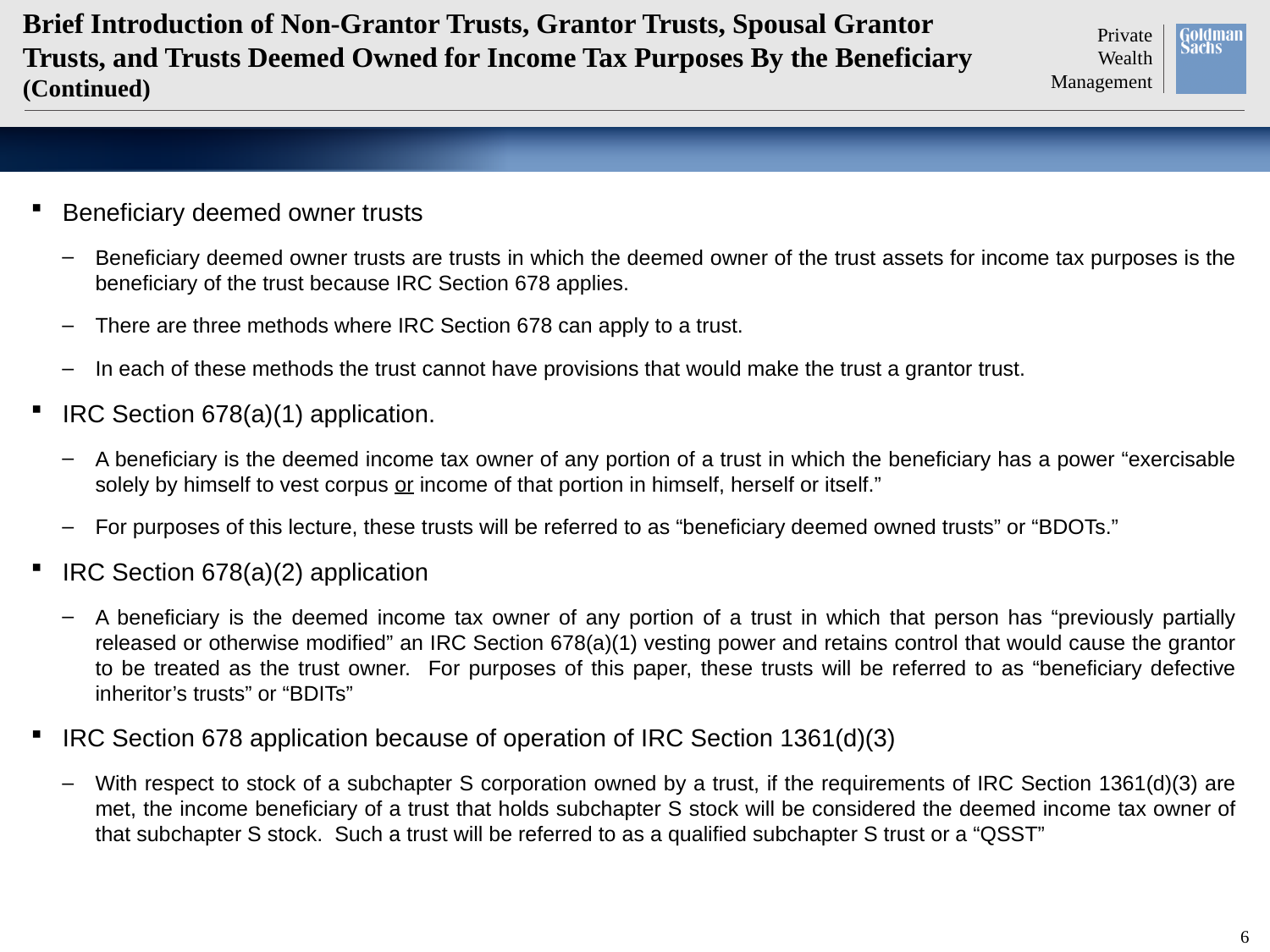

# Brief Introduction of Non-Grantor Trusts, Grantor Trusts, Spousal Grantor Trusts, and Trusts Deemed Owned for Income Tax Purposes By the Beneficiary (Continued)
Beneficiary deemed owner trusts
Beneficiary deemed owner trusts are trusts in which the deemed owner of the trust assets for income tax purposes is the beneficiary of the trust because IRC Section 678 applies.
There are three methods where IRC Section 678 can apply to a trust.
In each of these methods the trust cannot have provisions that would make the trust a grantor trust.
IRC Section 678(a)(1) application.
A beneficiary is the deemed income tax owner of any portion of a trust in which the beneficiary has a power “exercisable solely by himself to vest corpus or income of that portion in himself, herself or itself.”
For purposes of this lecture, these trusts will be referred to as “beneficiary deemed owned trusts” or “BDOTs.”
IRC Section 678(a)(2) application
A beneficiary is the deemed income tax owner of any portion of a trust in which that person has “previously partially released or otherwise modified” an IRC Section 678(a)(1) vesting power and retains control that would cause the grantor to be treated as the trust owner.  For purposes of this paper, these trusts will be referred to as “beneficiary defective inheritor’s trusts” or “BDITs”
IRC Section 678 application because of operation of IRC Section 1361(d)(3)
With respect to stock of a subchapter S corporation owned by a trust, if the requirements of IRC Section 1361(d)(3) are met, the income beneficiary of a trust that holds subchapter S stock will be considered the deemed income tax owner of that subchapter S stock.  Such a trust will be referred to as a qualified subchapter S trust or a “QSST”

6